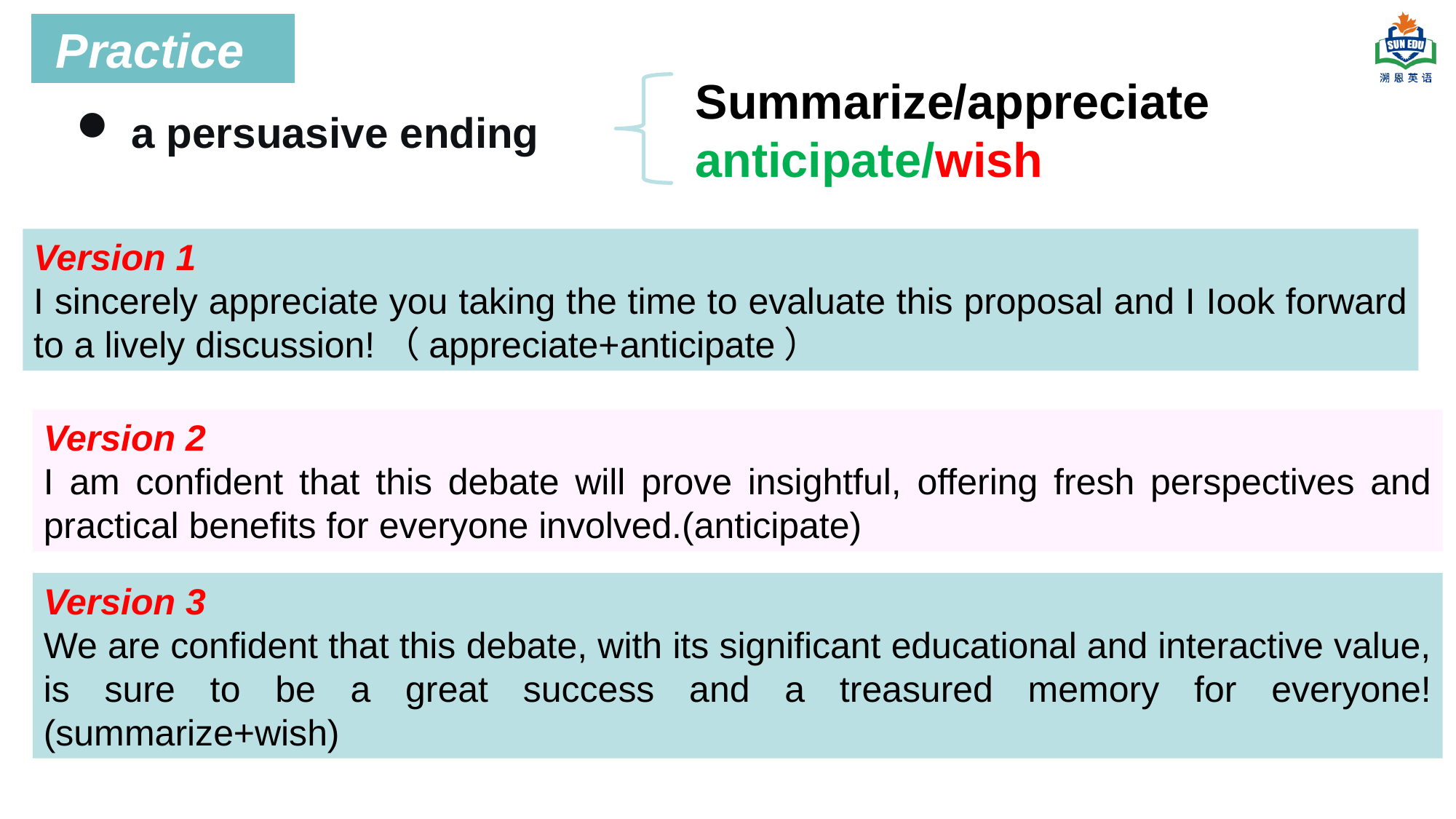

Practice
Summarize/appreciate
anticipate/wish

a persuasive ending
Version 1
I sincerely appreciate you taking the time to evaluate this proposal and I Iook forward to a lively discussion!（appreciate+anticipate）
Version 2
I am confident that this debate will prove insightful, offering fresh perspectives and practical benefits for everyone involved.(anticipate)
Version 3
We are confident that this debate, with its significant educational and interactive value, is sure to be a great success and a treasured memory for everyone!(summarize+wish)